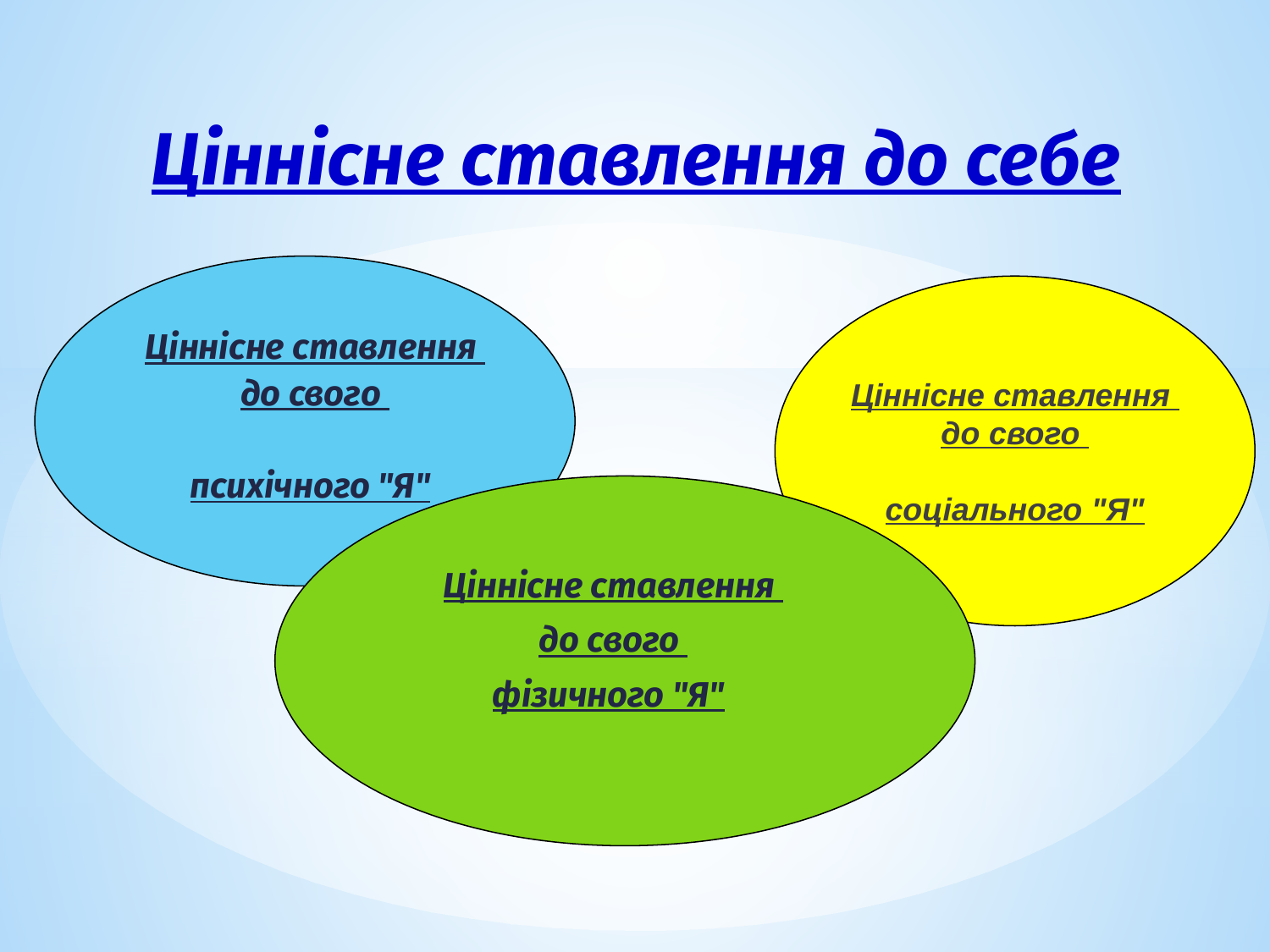

Ціннісне ставлення до себе

Ціннісне ставлення
до свого

соціального "Я"
Ціннісне ставлення
до свого

психічного "Я"

Ціннісне ставлення
до свого
фізичного "Я"